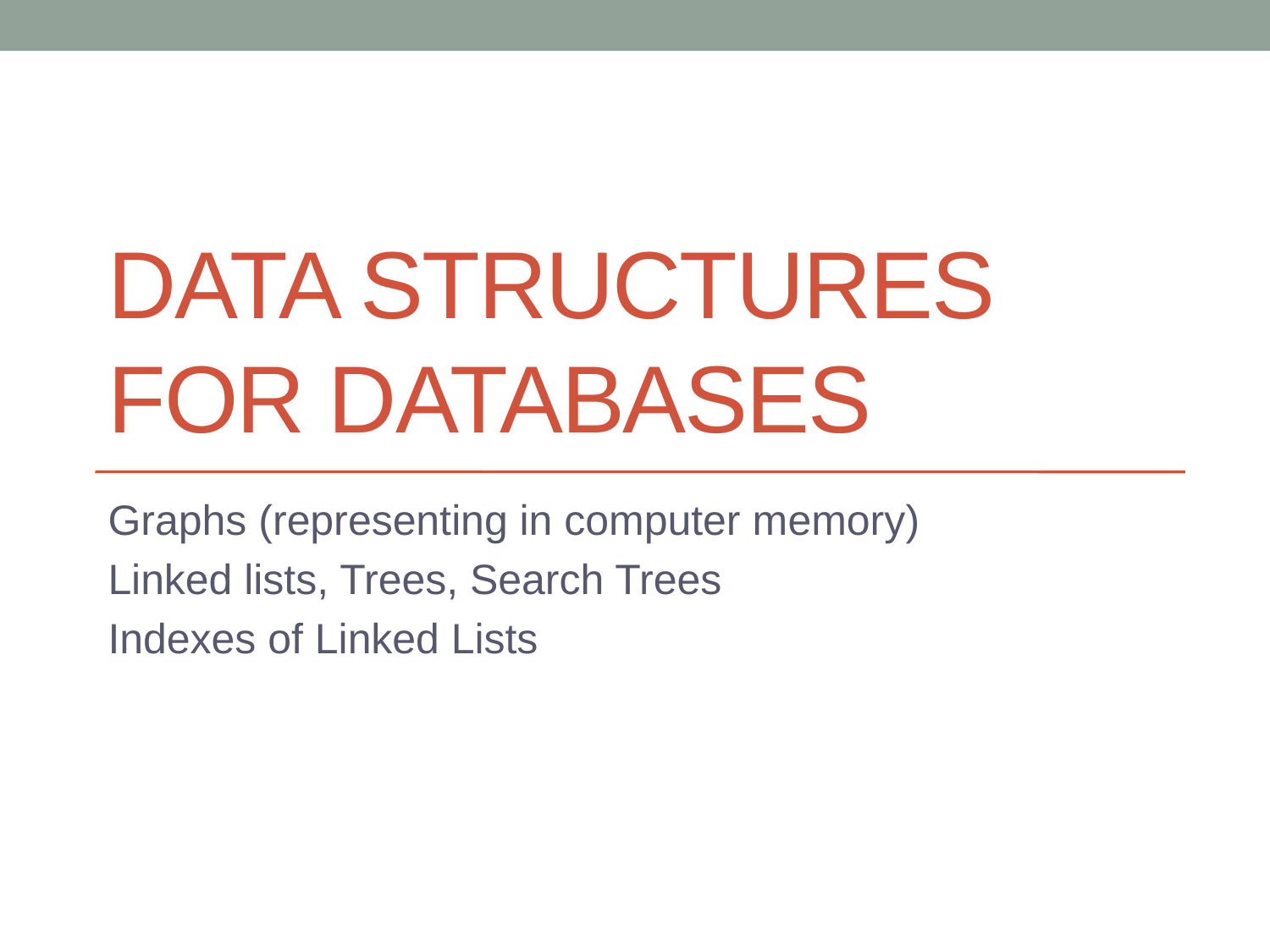

# Data Structures for Databases
Graphs (representing in computer memory)
Linked lists, Trees, Search Trees
Indexes of Linked Lists